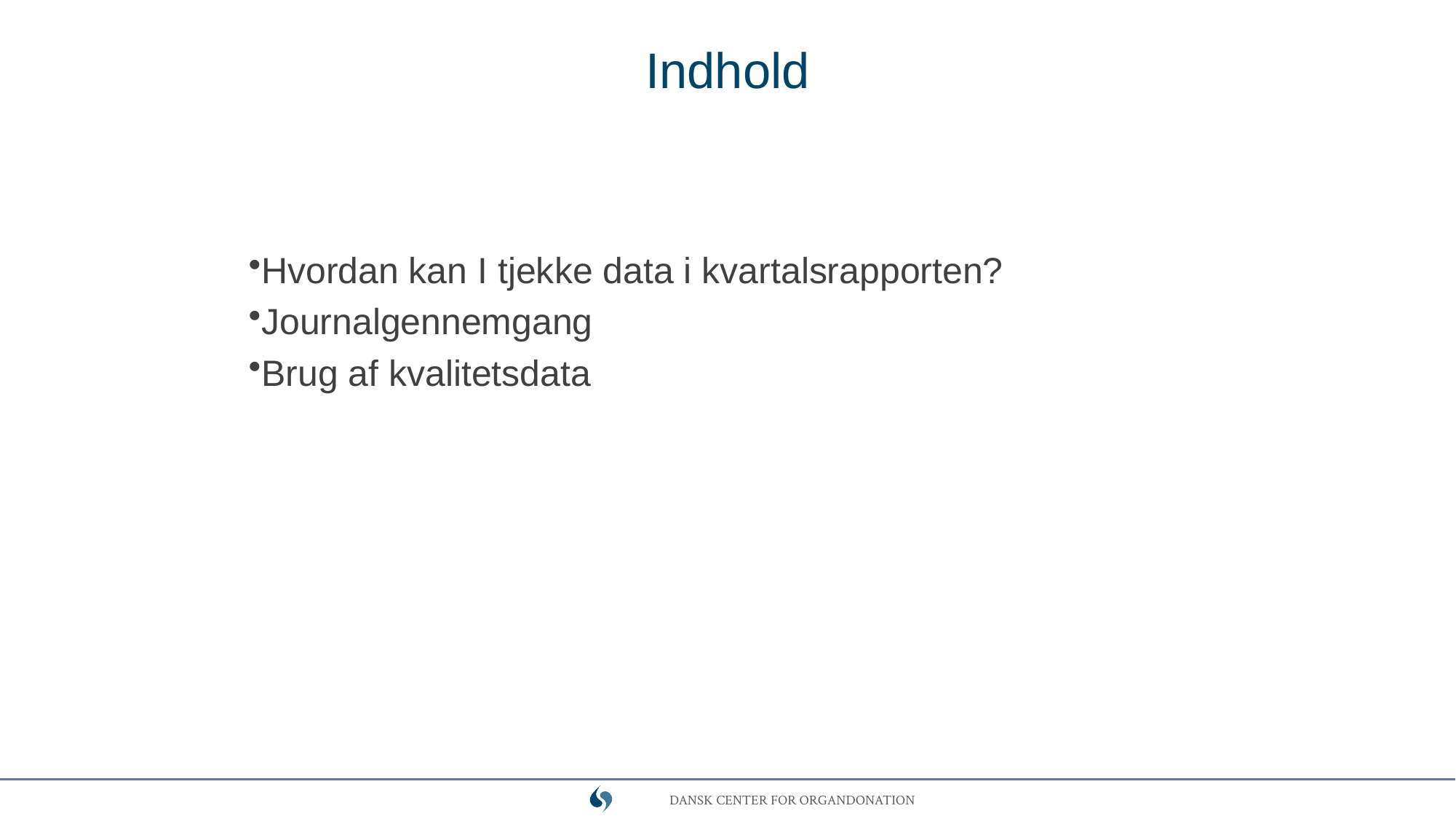

# Indhold

Hvordan kan I tjekke data i kvartalsrapporten?
Journalgennemgang
Brug af kvalitetsdata